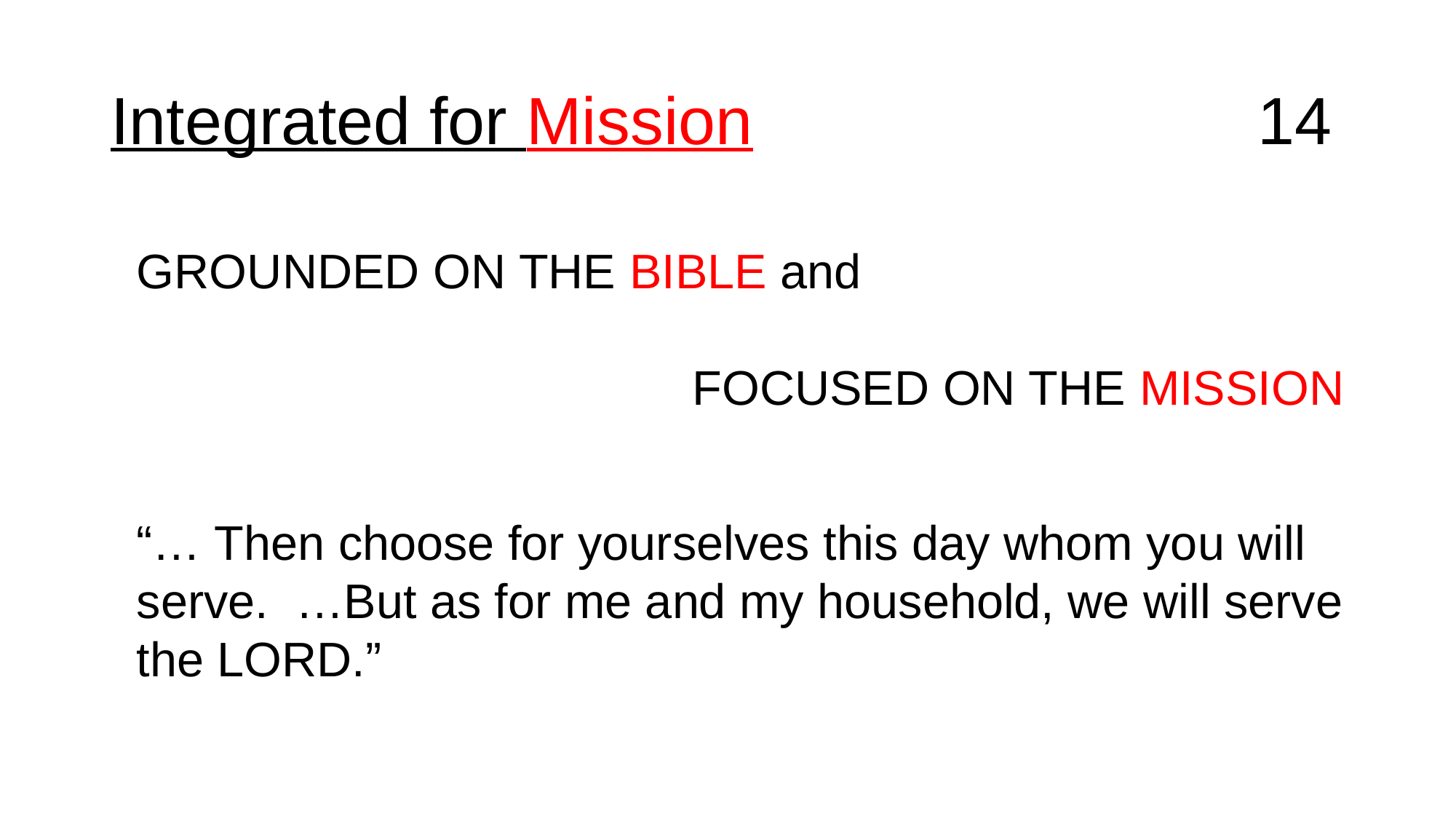

# Integrated for Mission					   14
GROUNDED ON THE BIBLE and

FOCUSED ON THE MISSION
“… Then choose for yourselves this day whom you will serve.  …But as for me and my household, we will serve the LORD.”